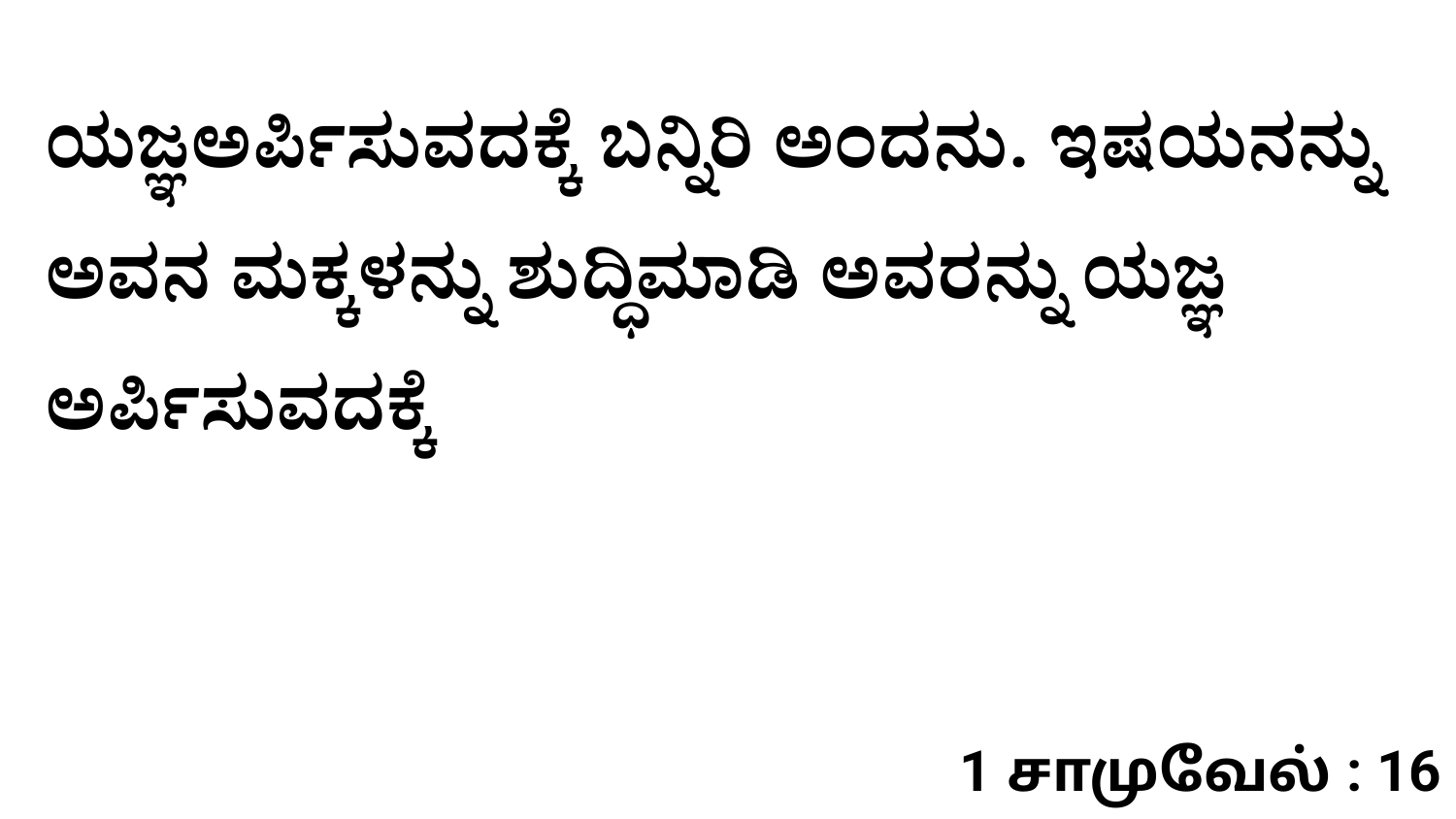

ಯಜ್ಞಅರ್ಪಿಸುವದಕ್ಕೆ ಬನ್ನಿರಿ ಅಂದನು. ಇಷಯನನ್ನು ಅವನ ಮಕ್ಕಳನ್ನು ಶುದ್ಧಿಮಾಡಿ ಅವರನ್ನು ಯಜ್ಞ ಅರ್ಪಿಸುವದಕ್ಕೆ
1 சாமுவேல் : 16